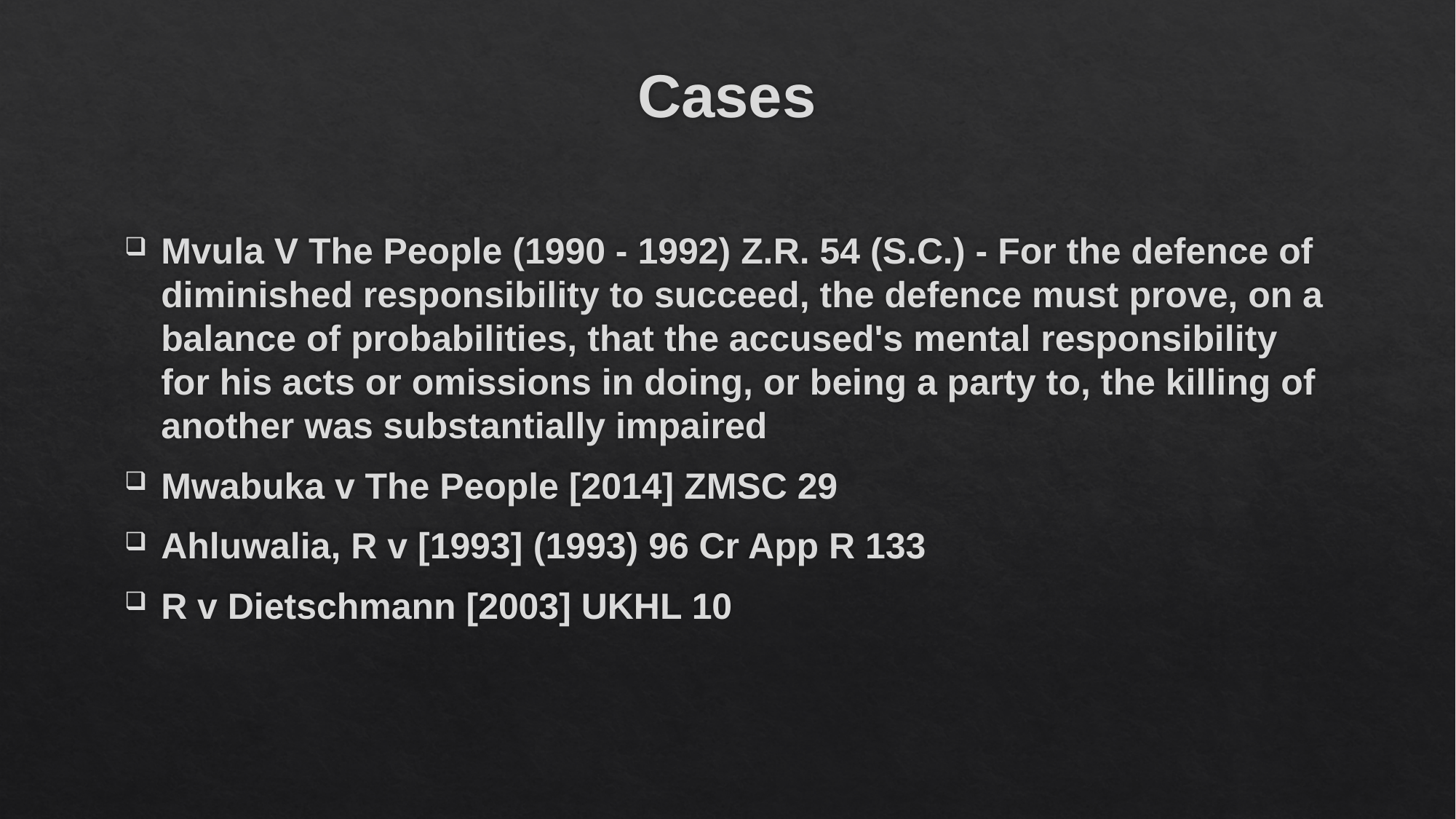

# Cases

Mvula V The People (1990 - 1992) Z.R. 54 (S.C.) - For the defence of diminished responsibility to succeed, the defence must prove, on a balance of probabilities, that the accused's mental responsibility for his acts or omissions in doing, or being a party to, the killing of another was substantially impaired
Mwabuka v The People [2014] ZMSC 29
Ahluwalia, R v [1993] (1993) 96 Cr App R 133
R v Dietschmann [2003] UKHL 10